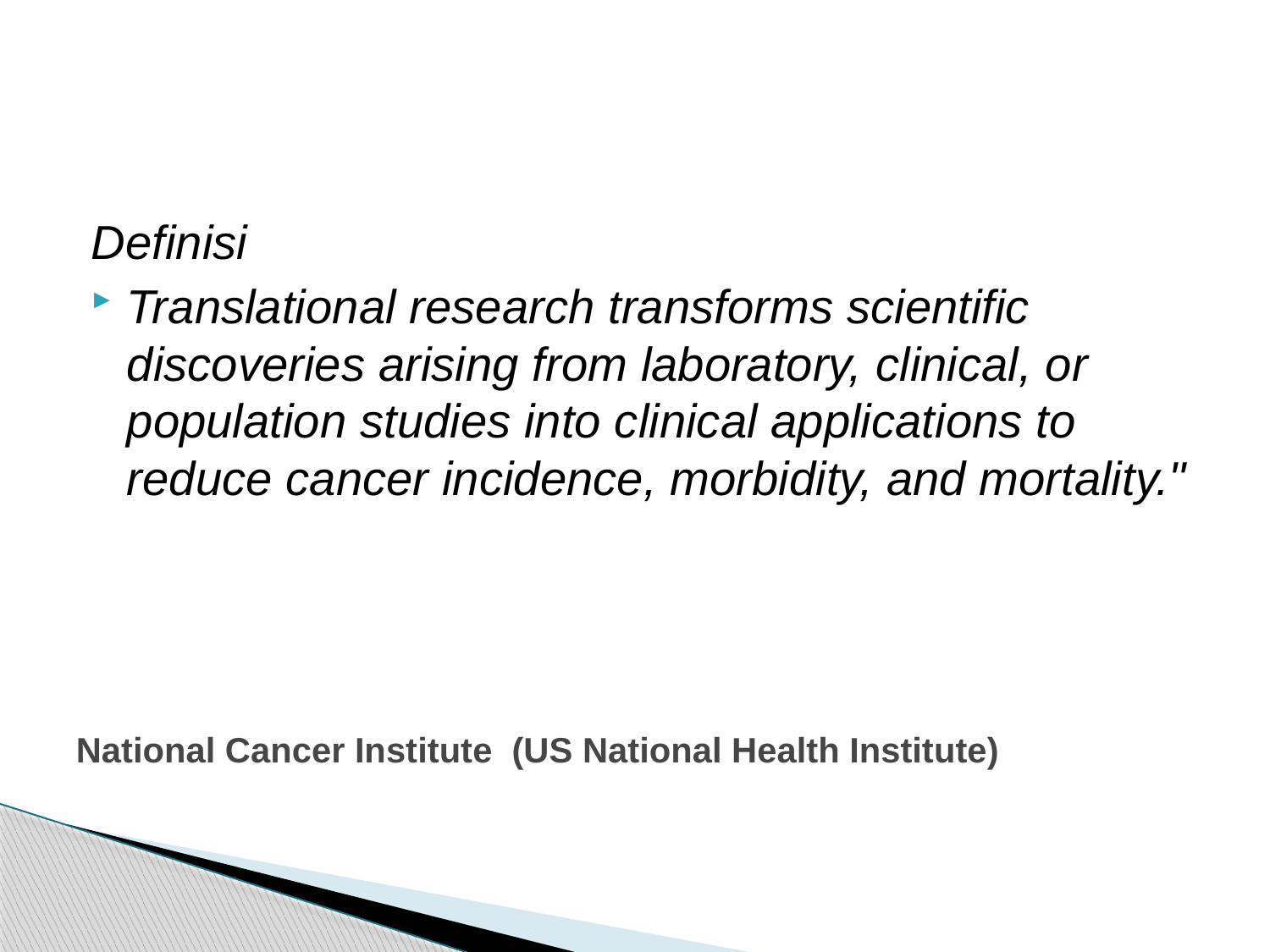

Definisi
Translational research transforms scientific discoveries arising from laboratory, clinical, or population studies into clinical applications to reduce cancer incidence, morbidity, and mortality."

# National Cancer Institute  (US National Health Institute)